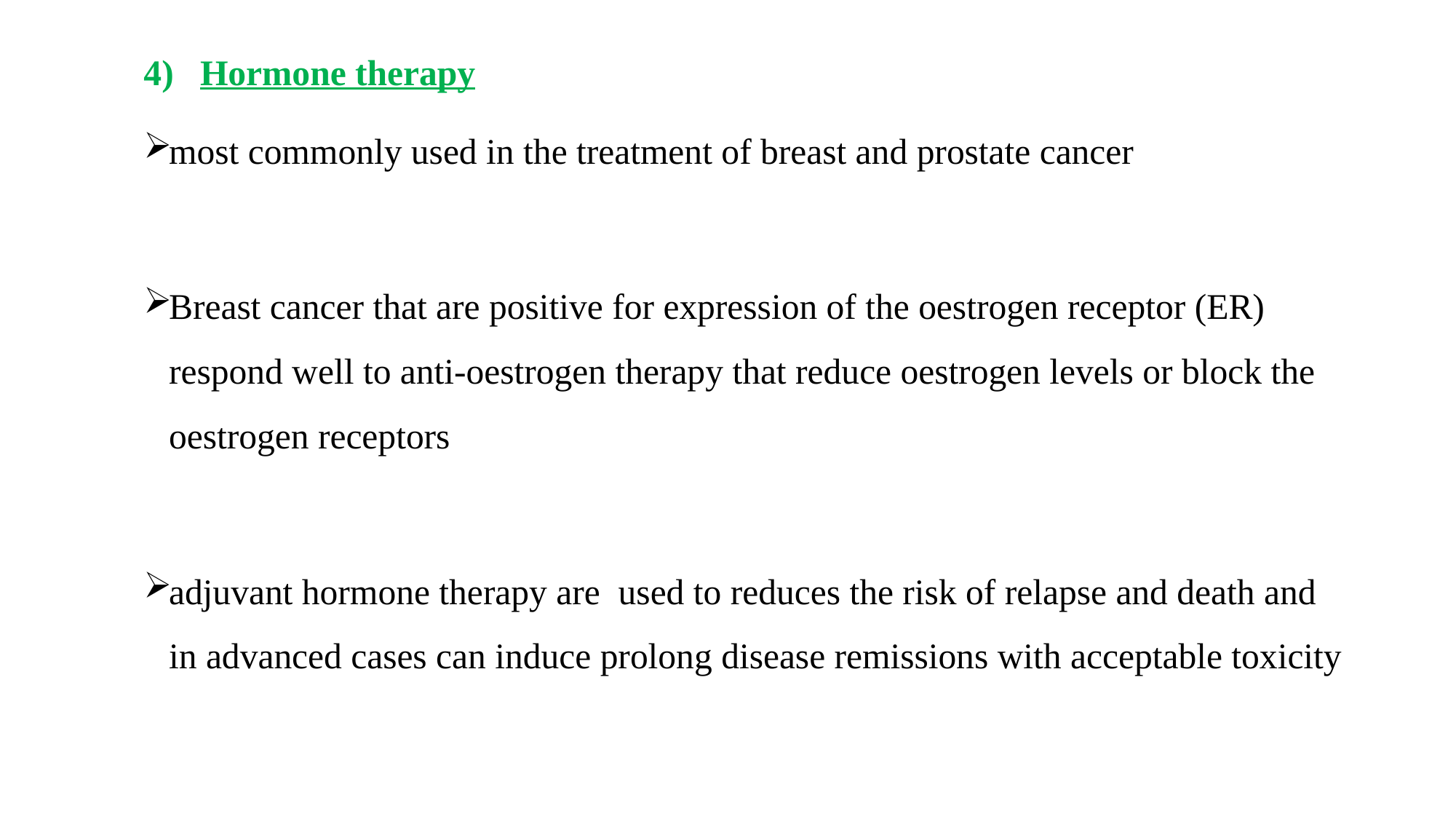

Hormone therapy
most commonly used in the treatment of breast and prostate cancer

Breast cancer that are positive for expression of the oestrogen receptor (ER) respond well to anti-oestrogen therapy that reduce oestrogen levels or block the oestrogen receptors

adjuvant hormone therapy are  used to reduces the risk of relapse and death and in advanced cases can induce prolong disease remissions with acceptable toxicity